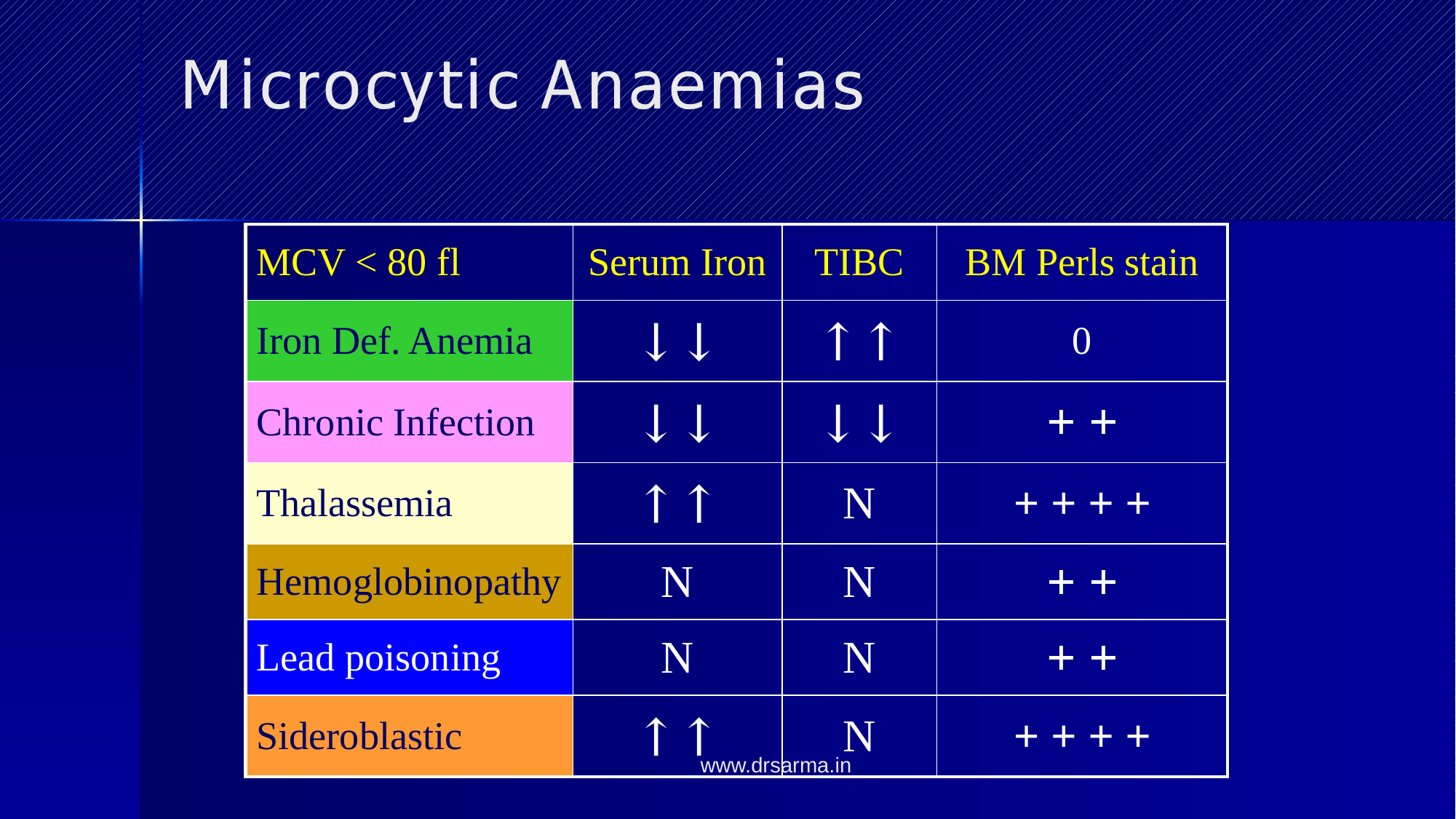

# Microcytic Anaemias
| MCV < 80 fl | Serum Iron | TIBC | BM Perls stain |
| --- | --- | --- | --- |
| Iron Def. Anemia | ↓↓ | ↑↑ | 0 |
| Chronic Infection | ↓↓ | ↓↓ | + + |
| Thalassemia | ↑↑ | N | + + + + |
| Hemoglobinopathy | N | N | + + |
| Lead poisoning | N | N | + + |
| Sideroblastic | ↑↑ | N | + + + + |
www.drsarma.in